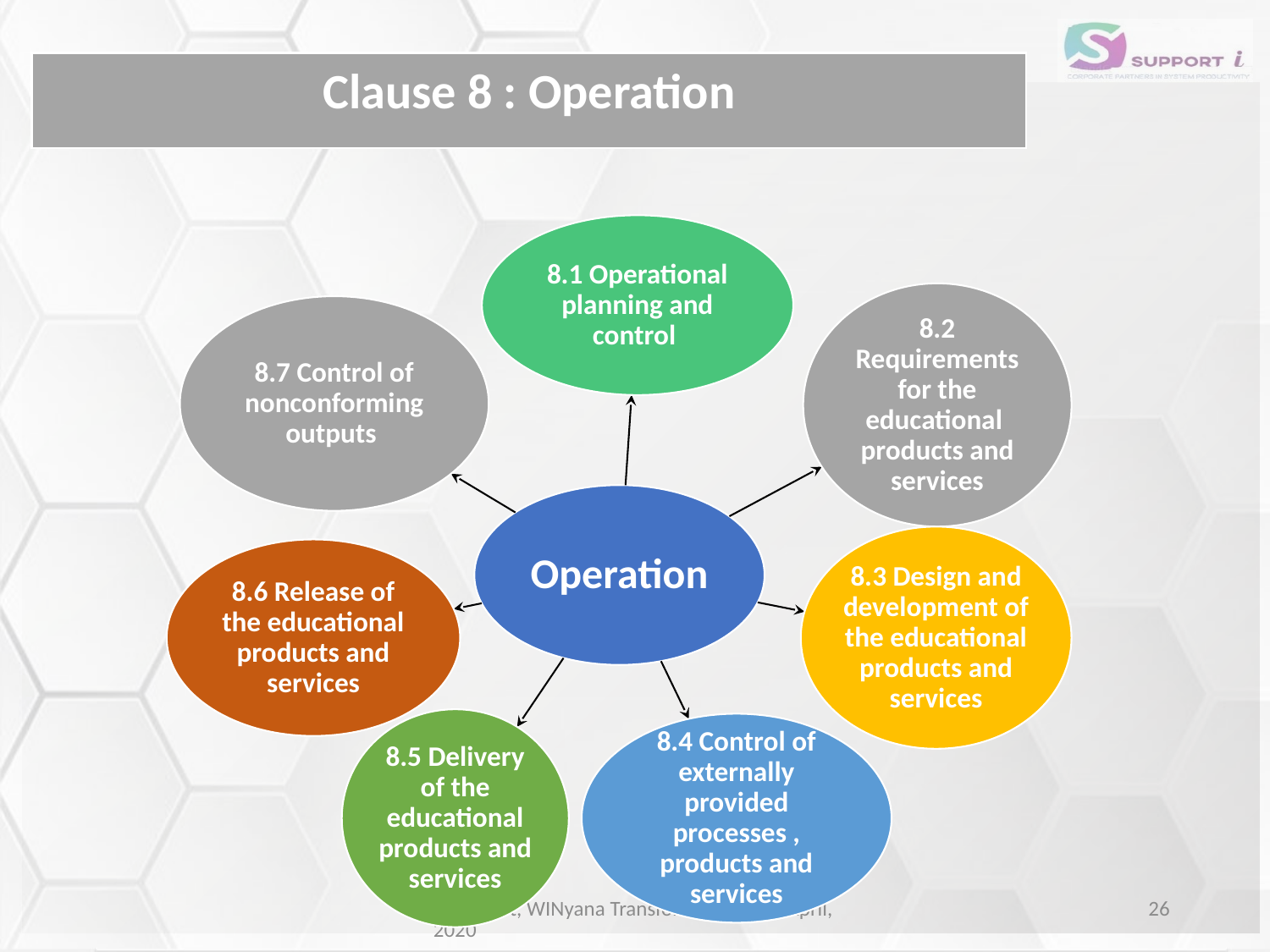

Clause 8 : Operation

Operation

8.1 Operational planning and control

8.2 Requirements for the educational  products and services

8.3 Design and development of the educational products and services

8.4 Control of externally provided processes , products and services

8.5 Delivery of the educational products and services

8.6 Release of the educational products and services

8.7 Control of nonconforming outputs
Copyright, WINyana Transformation PLC, April,2020
26